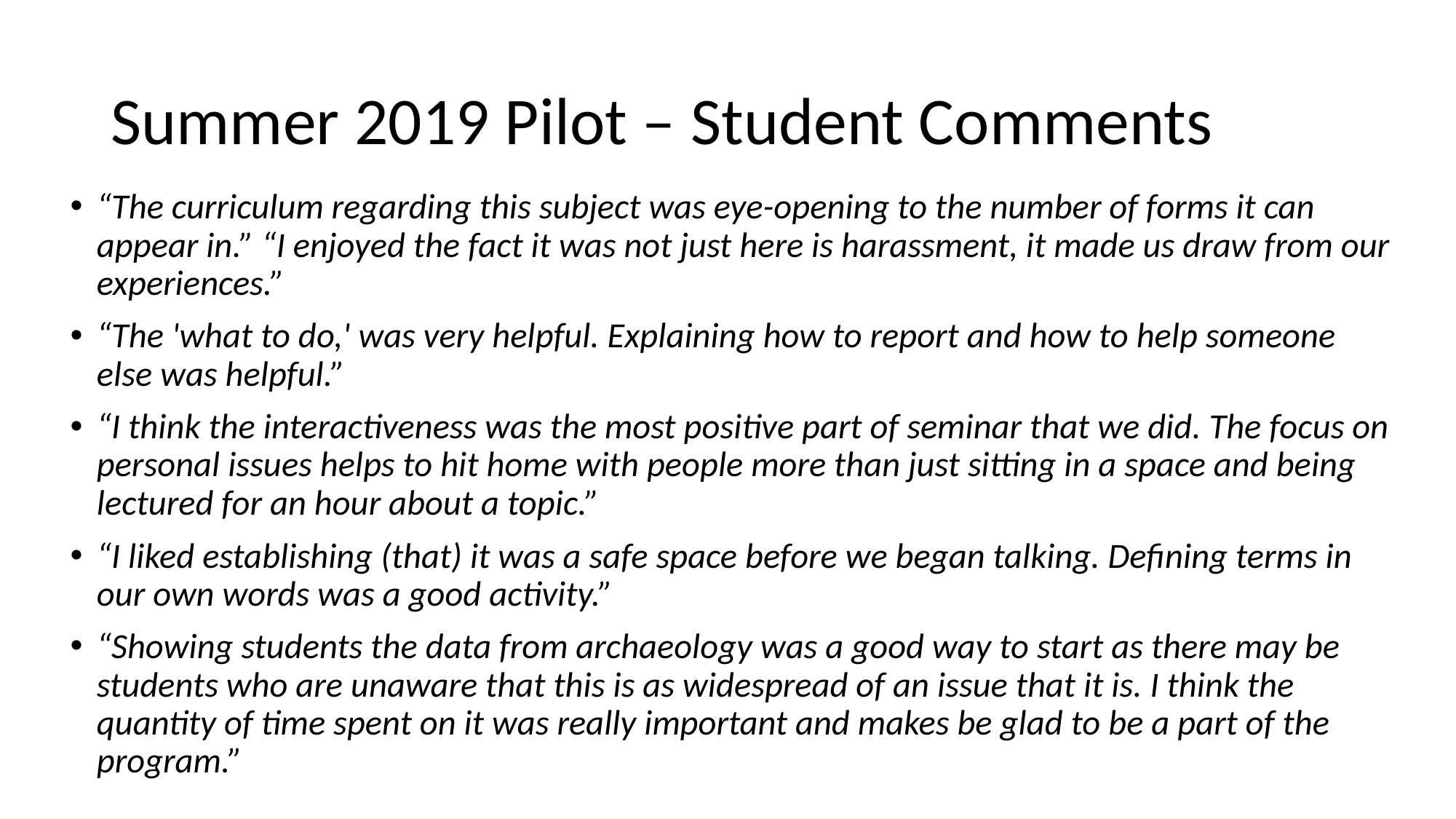

# Summer 2019 Pilot – Student Comments
“The curriculum regarding this subject was eye-opening to the number of forms it can appear in.” “I enjoyed the fact it was not just here is harassment, it made us draw from our experiences.”
“The 'what to do,' was very helpful. Explaining how to report and how to help someone else was helpful.”
“I think the interactiveness was the most positive part of seminar that we did. The focus on personal issues helps to hit home with people more than just sitting in a space and being lectured for an hour about a topic.”
“I liked establishing (that) it was a safe space before we began talking. Defining terms in our own words was a good activity.”
“Showing students the data from archaeology was a good way to start as there may be students who are unaware that this is as widespread of an issue that it is. I think the quantity of time spent on it was really important and makes be glad to be a part of the program.”